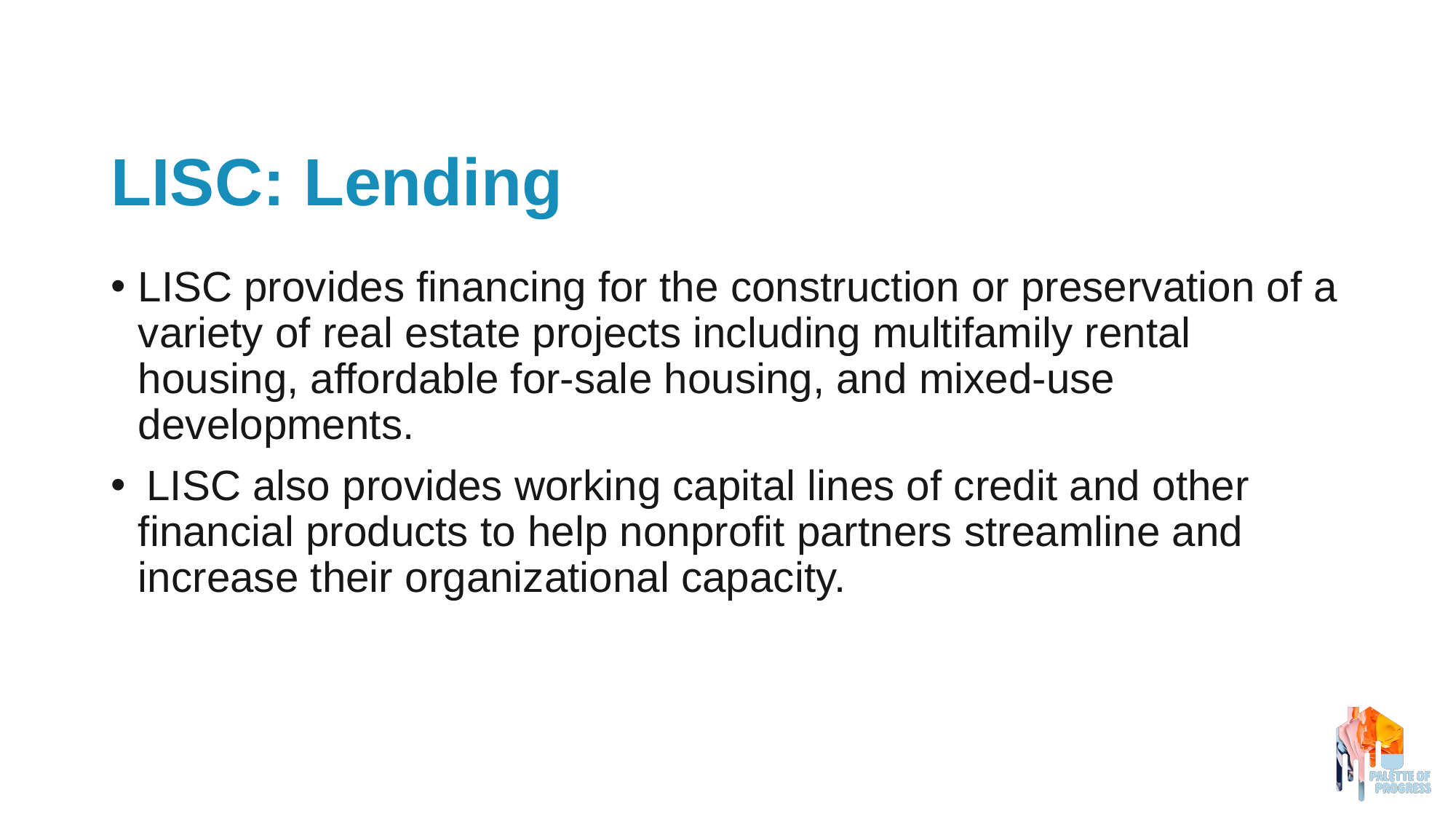

# LISC: Lending
LISC provides financing for the construction or preservation of a variety of real estate projects including multifamily rental housing, affordable for-sale housing, and mixed-use developments.
 LISC also provides working capital lines of credit and other financial products to help nonprofit partners streamline and increase their organizational capacity.